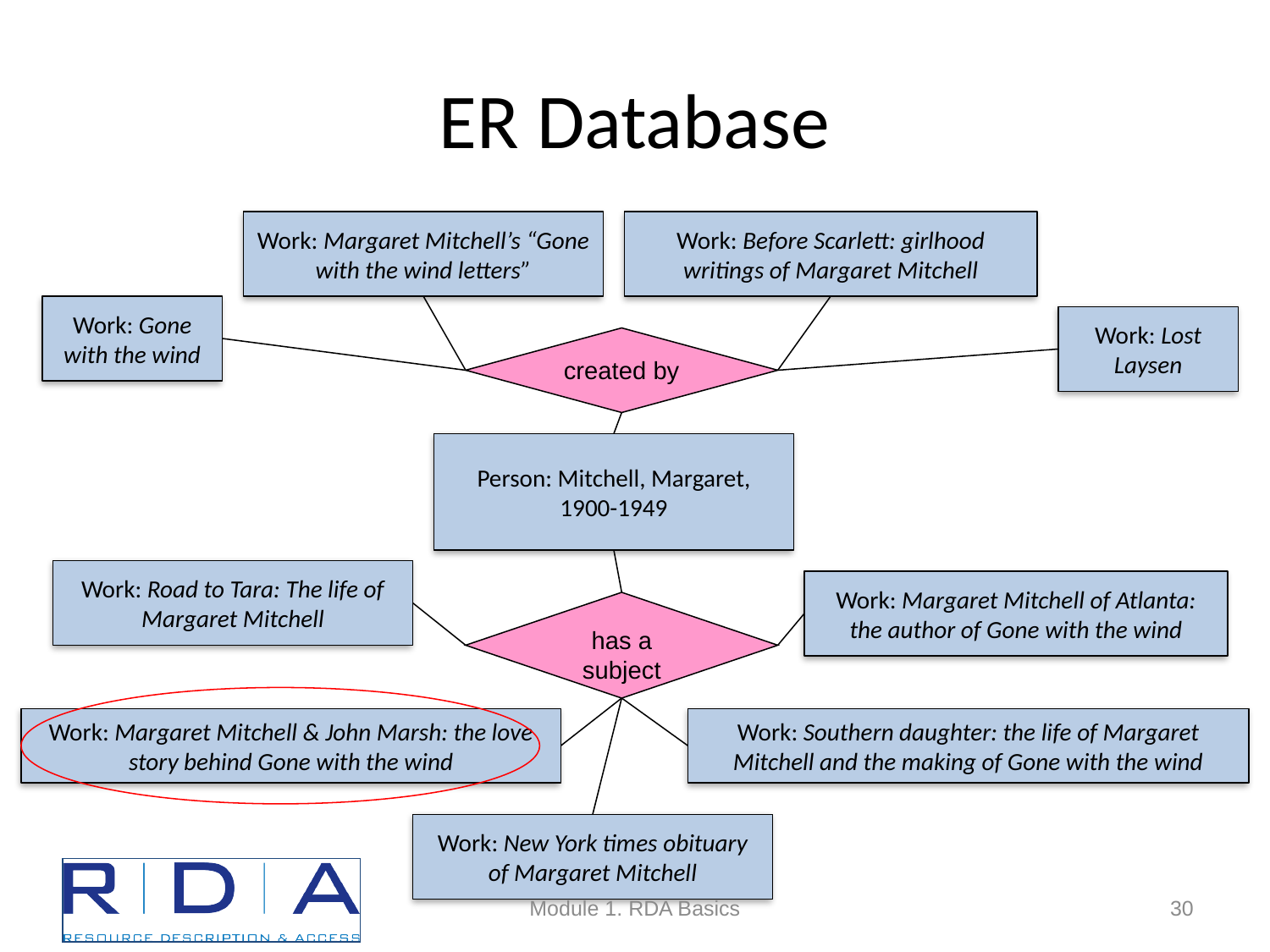

# ER Database
Work: Margaret Mitchell’s “Gone with the wind letters”
Work: Before Scarlett: girlhood writings of Margaret Mitchell
Work: Gone with the wind
Work: Lost Laysen
created by

Person: Mitchell, Margaret, 1900-1949

Work: Road to Tara: The life of Margaret Mitchell
Work: Margaret Mitchell of Atlanta: the author of Gone with the wind
has a subject

Work: Margaret Mitchell & John Marsh: the love story behind Gone with the wind
Work: Southern daughter: the life of Margaret Mitchell and the making of Gone with the wind
Work: New York times obituary of Margaret Mitchell
Module 1. RDA Basics
30